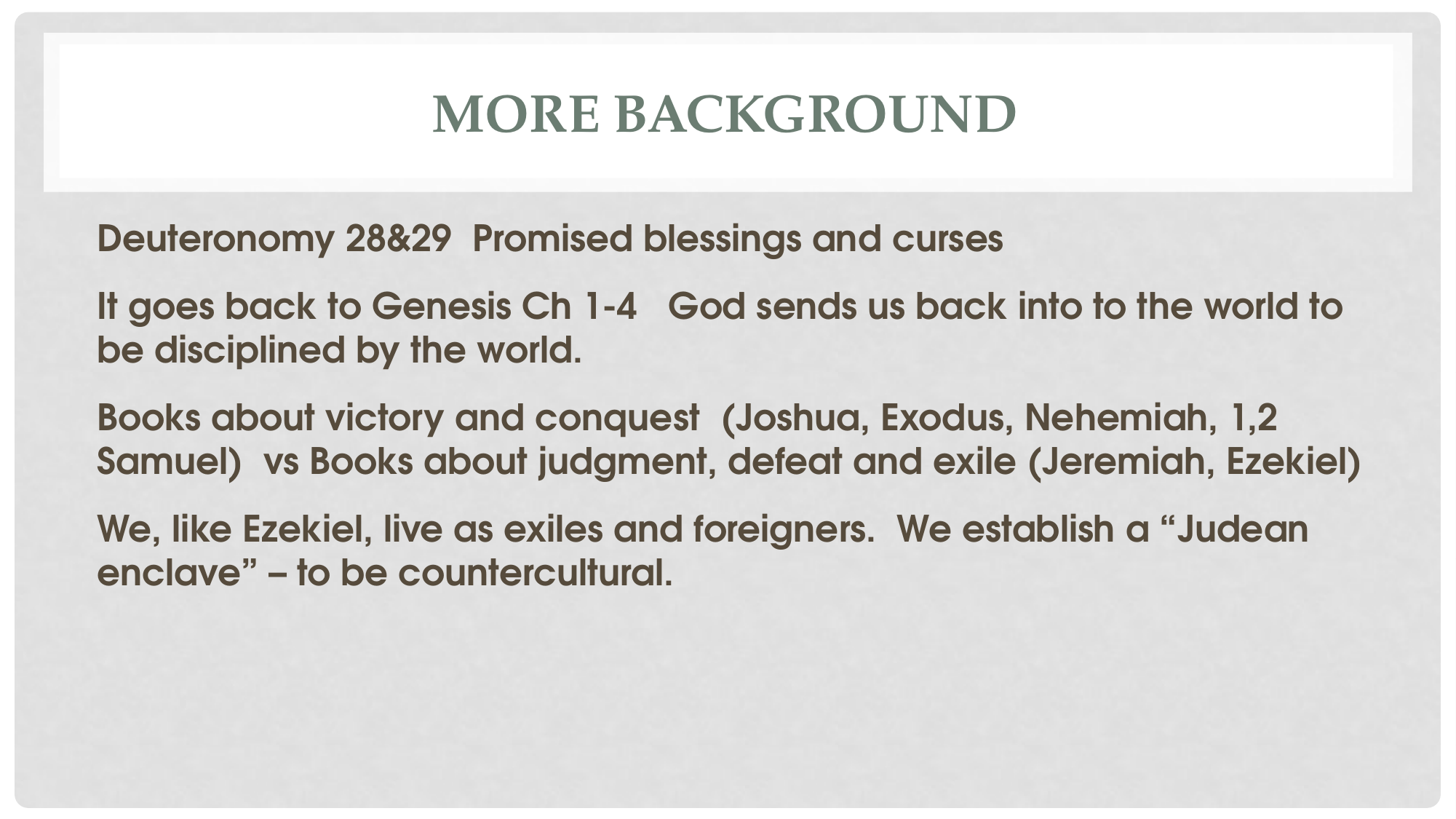

# More Background
Deuteronomy 28&29  Promised blessings and curses

It goes back to Genesis Ch 1-4   God sends us back into to the world to be disciplined by the world.

Books about victory and conquest  (Joshua, Exodus, Nehemiah, 1,2 Samuel)  vs Books about judgment, defeat and exile (Jeremiah, Ezekiel)

We, like Ezekiel, live as exiles and foreigners.  We establish a “Judean enclave” – to be countercultural.